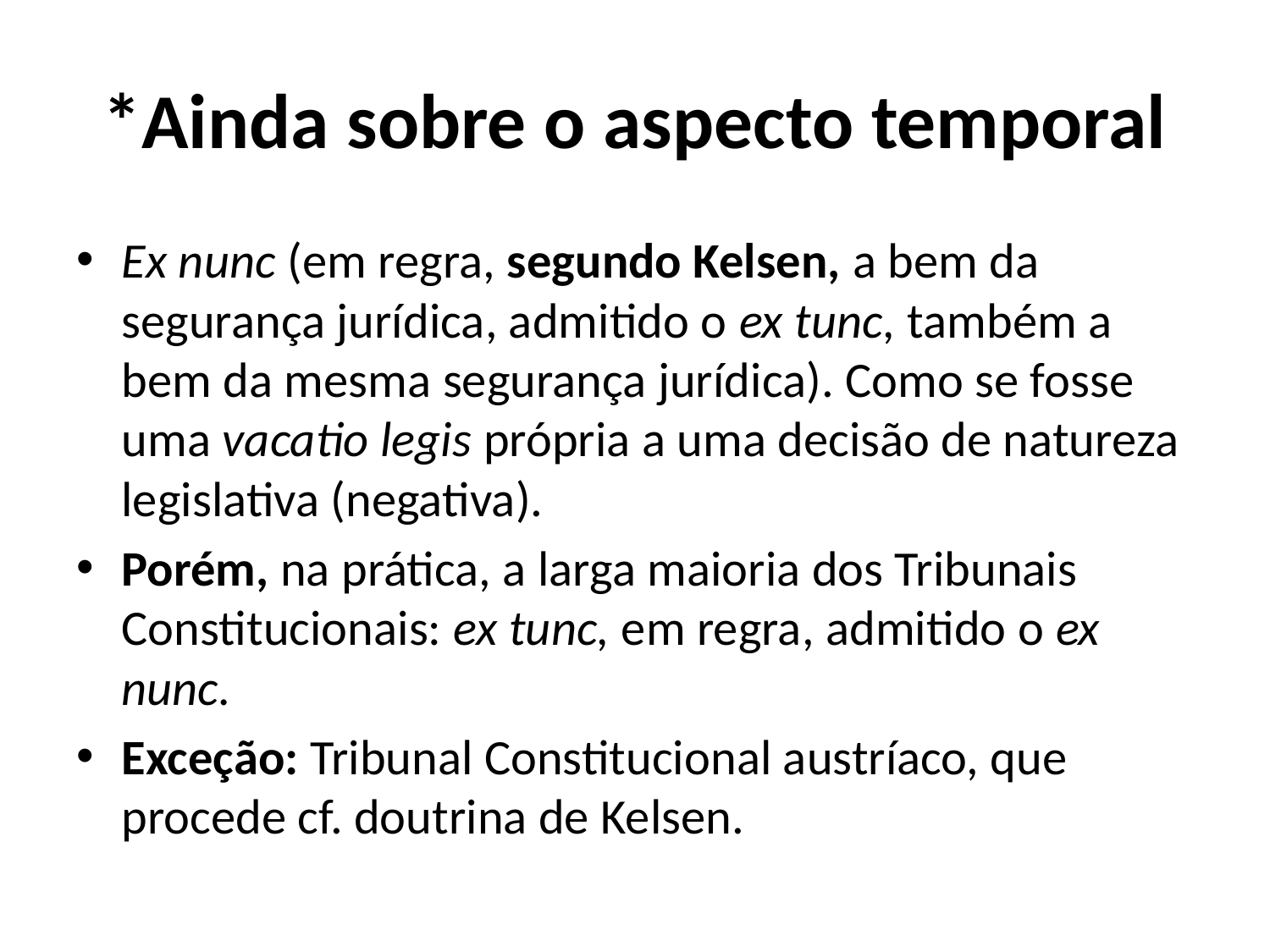

# *Ainda sobre o aspecto temporal
Ex nunc (em regra, segundo Kelsen, a bem da segurança jurídica, admitido o ex tunc, também a bem da mesma segurança jurídica). Como se fosse uma vacatio legis própria a uma decisão de natureza legislativa (negativa).
Porém, na prática, a larga maioria dos Tribunais Constitucionais: ex tunc, em regra, admitido o ex nunc.
Exceção: Tribunal Constitucional austríaco, que procede cf. doutrina de Kelsen.